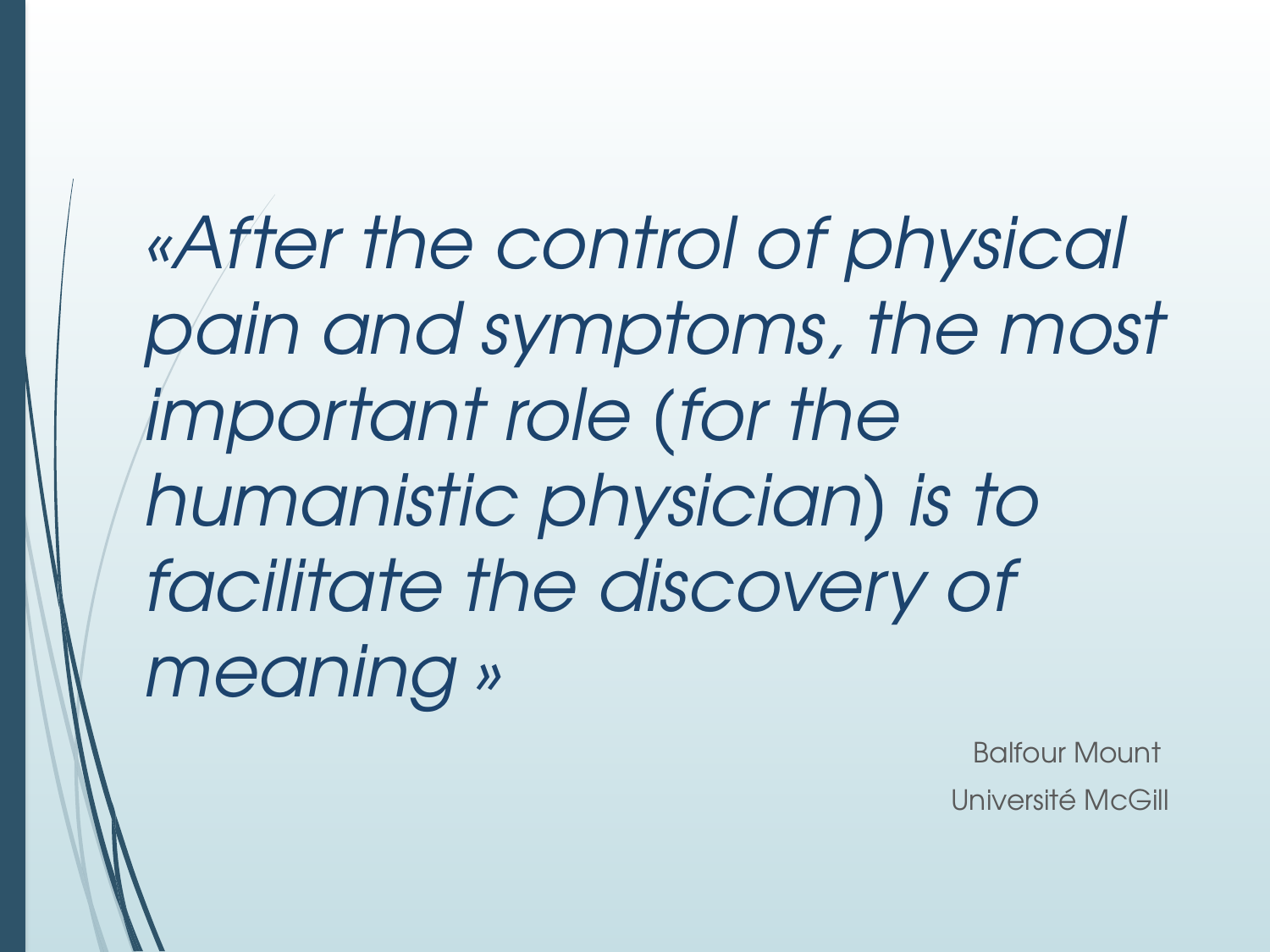

# «After the control of physical pain and symptoms, the most important role (for the humanistic physician) is to facilitate the discovery of meaning »
Balfour Mount
Université McGill